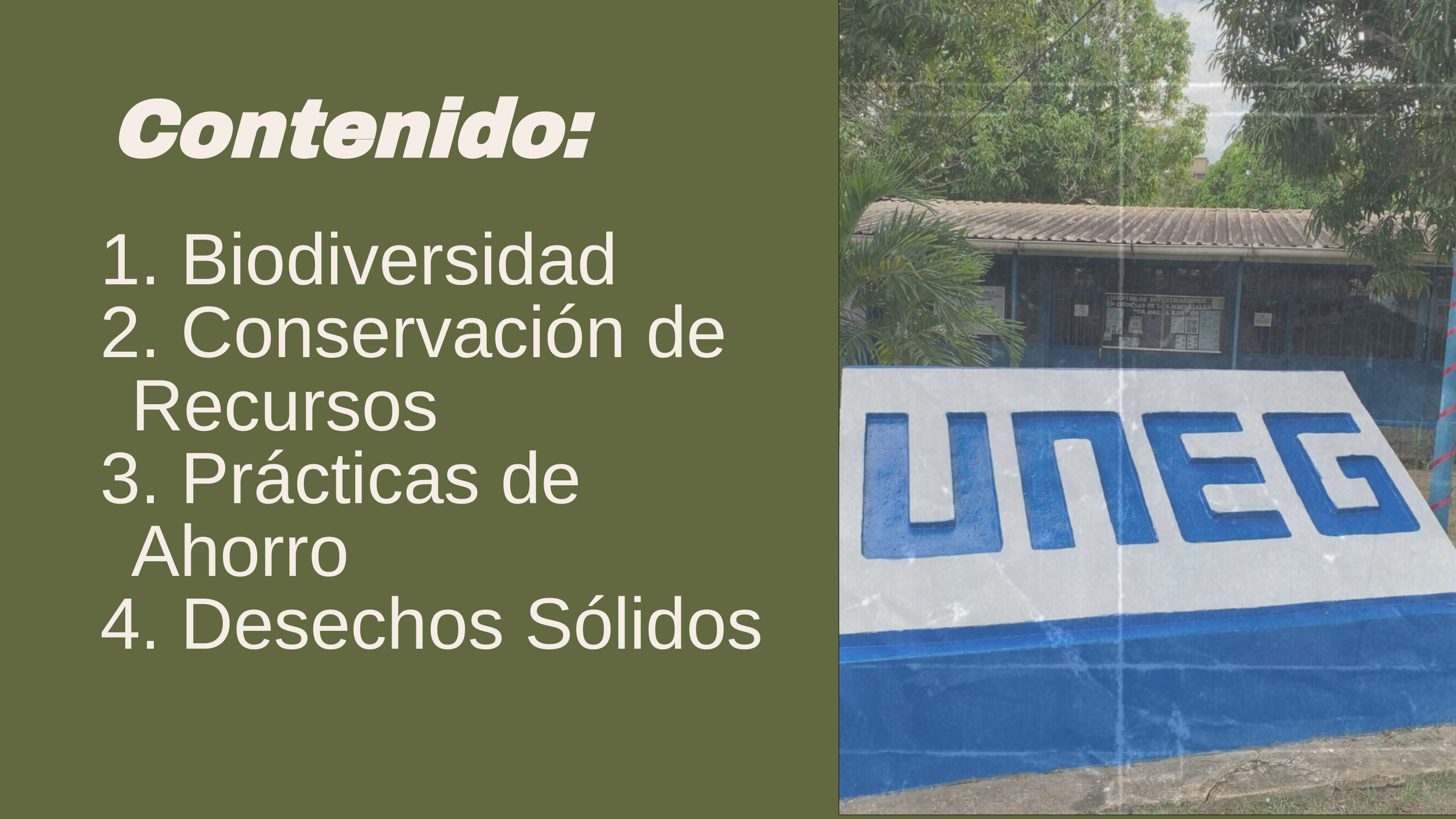

Contenido:
 Biodiversidad
 Conservación de Recursos
 Prácticas de Ahorro
 Desechos Sólidos